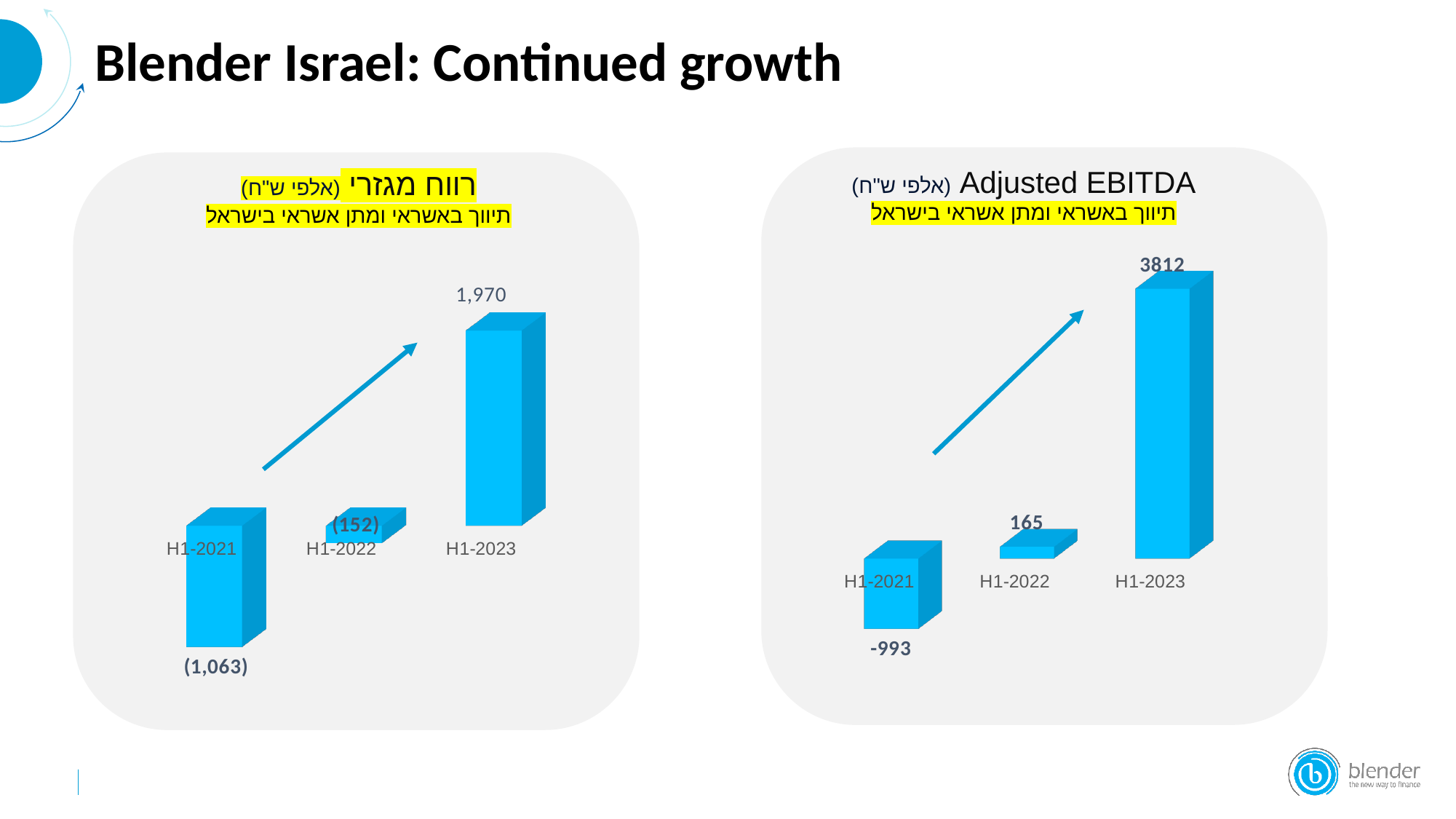

Blender Israel: Continued growth

[unsupported chart]

[unsupported chart]

Adjusted EBITDA (אלפי ש"ח)
תיווך באשראי ומתן אשראי בישראל
רווח מגזרי (אלפי ש"ח)
תיווך באשראי ומתן אשראי בישראל

[unsupported chart]

[unsupported chart]